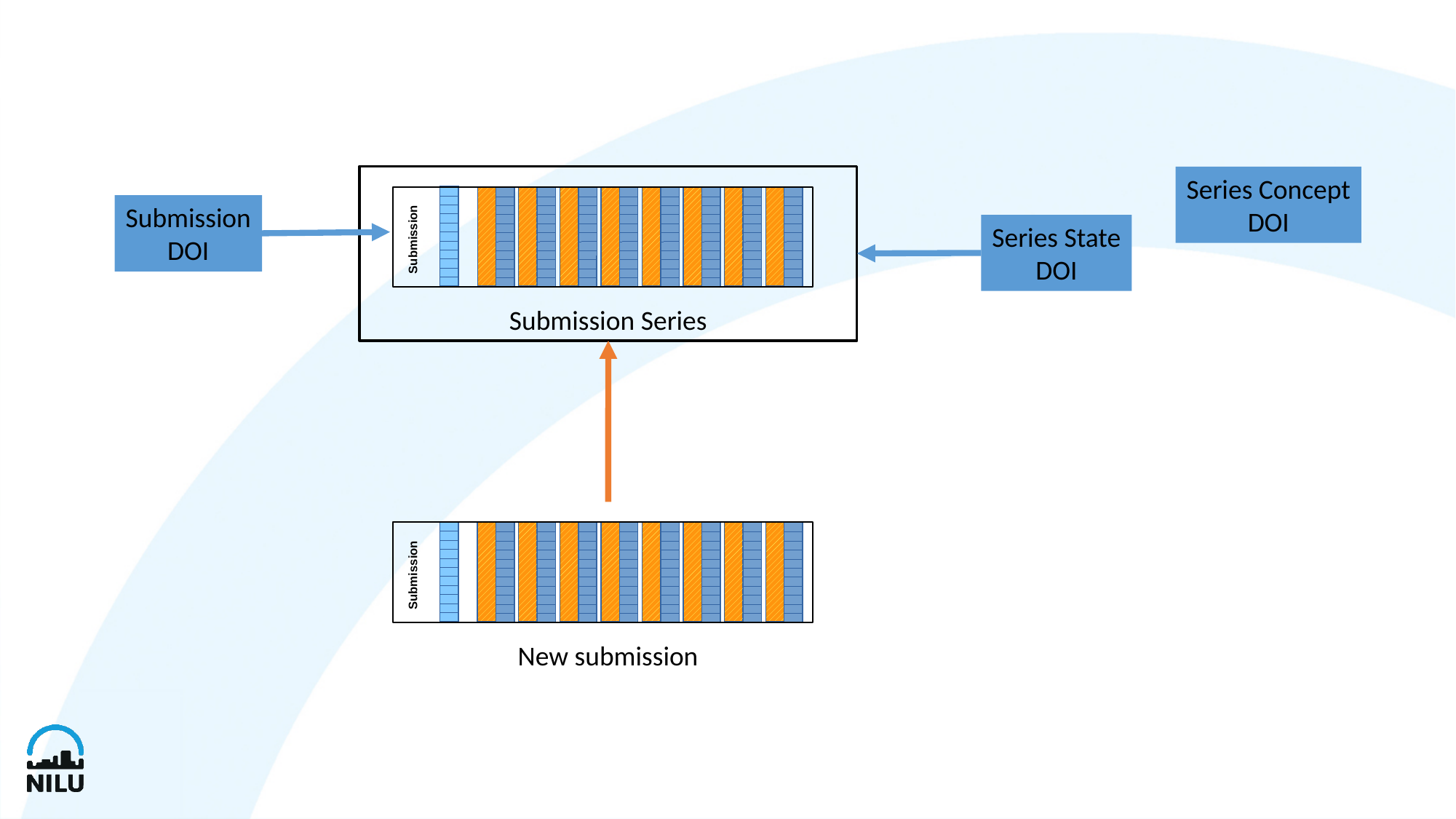

Submission Series
Series Concept
DOI

Submission
DOI
Submission
Series State
DOI

New submission

Submission